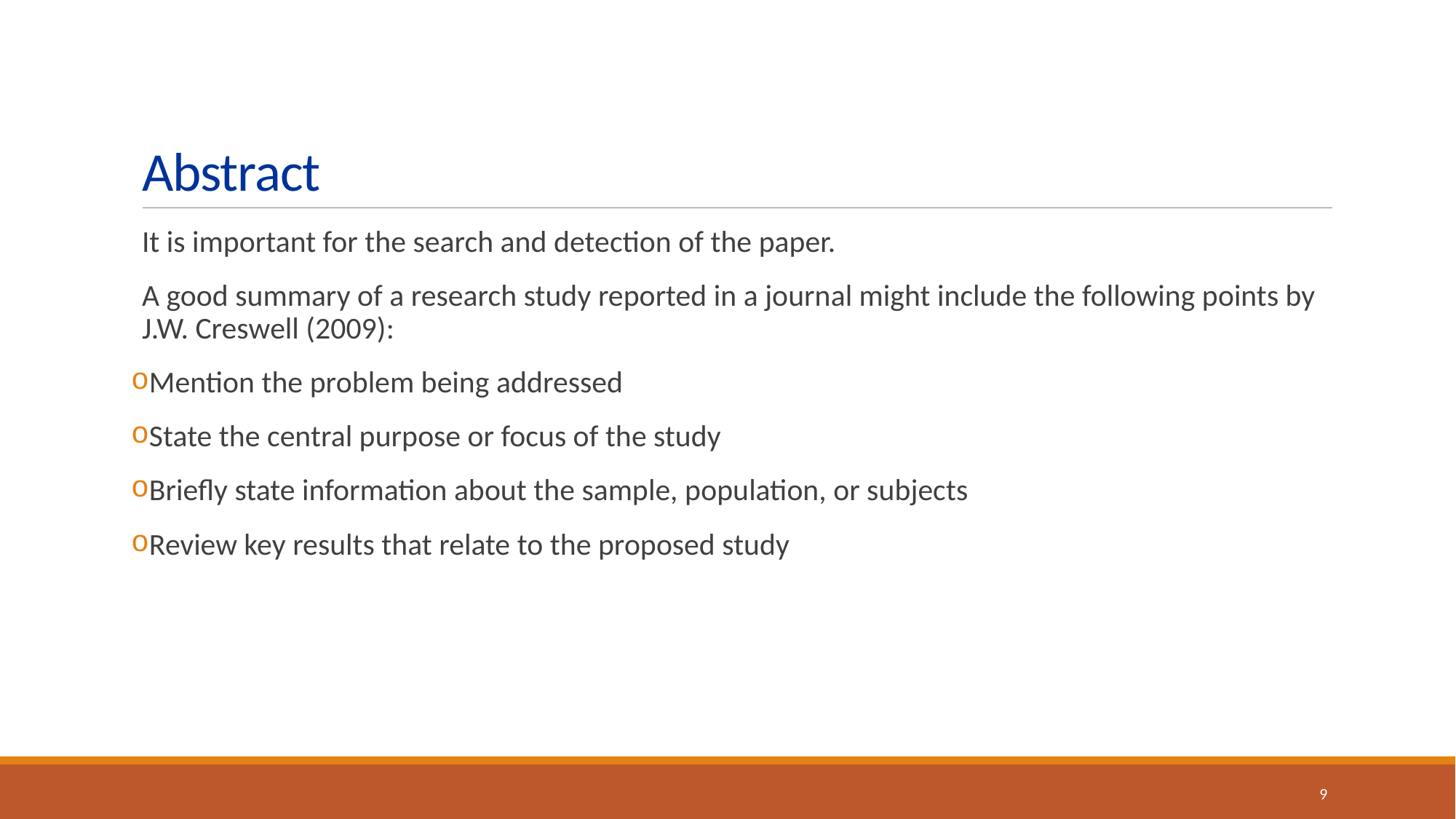

# Abstract
It is important for the search and detection of the paper.
A good summary of a research study reported in a journal might include the following points by J.W. Creswell (2009):
Mention the problem being addressed
State the central purpose or focus of the study
Briefly state information about the sample, population, or subjects
Review key results that relate to the proposed study

9